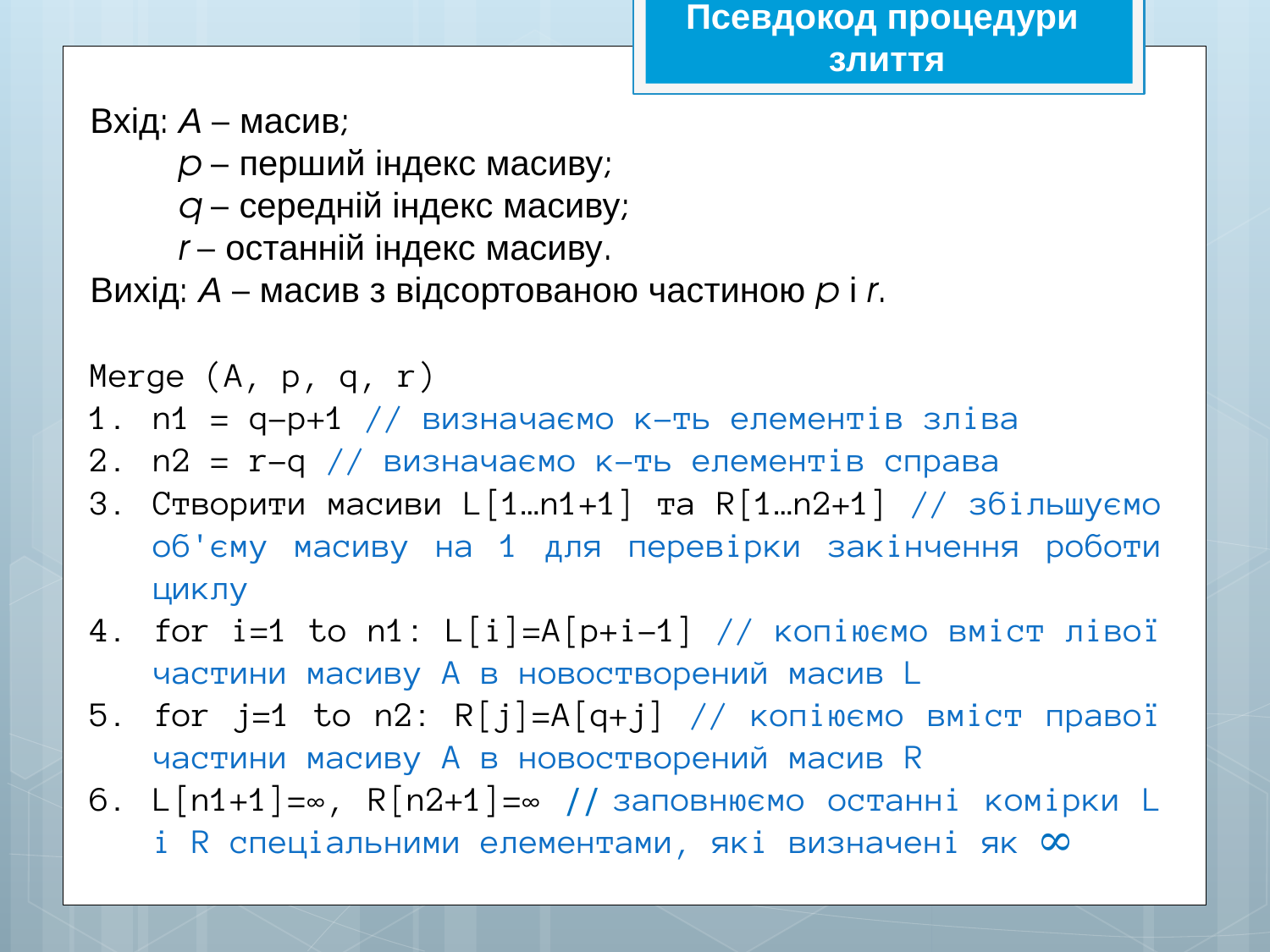

Псевдокод процедури
злиття
Вхід: А – масив;
         p – перший індекс масиву;
         q – середній індекс масиву;
         r – останній індекс масиву.
Вихід: А – масив з відсортованою частиною p і r.

Merge (A, p, q, r)
n1 = q-p+1 // визначаємо к-ть елементів зліва
n2 = r-q // визначаємо к-ть елементів справа
Створити масиви L[1…n1+1] та R[1…n2+1] // збільшуємо об'єму масиву на 1 для перевірки закінчення роботи циклу
for i=1 to n1: L[i]=A[p+i-1] // копіюємо вміст лівої частини масиву А в новостворений масив L
for j=1 to n2: R[j]=A[q+j] // копіюємо вміст правої частини масиву А в новостворений масив R
L[n1+1]=∞, R[n2+1]=∞ // заповнюємо останні комірки L і R спеціальними елементами, які визначені як ∞